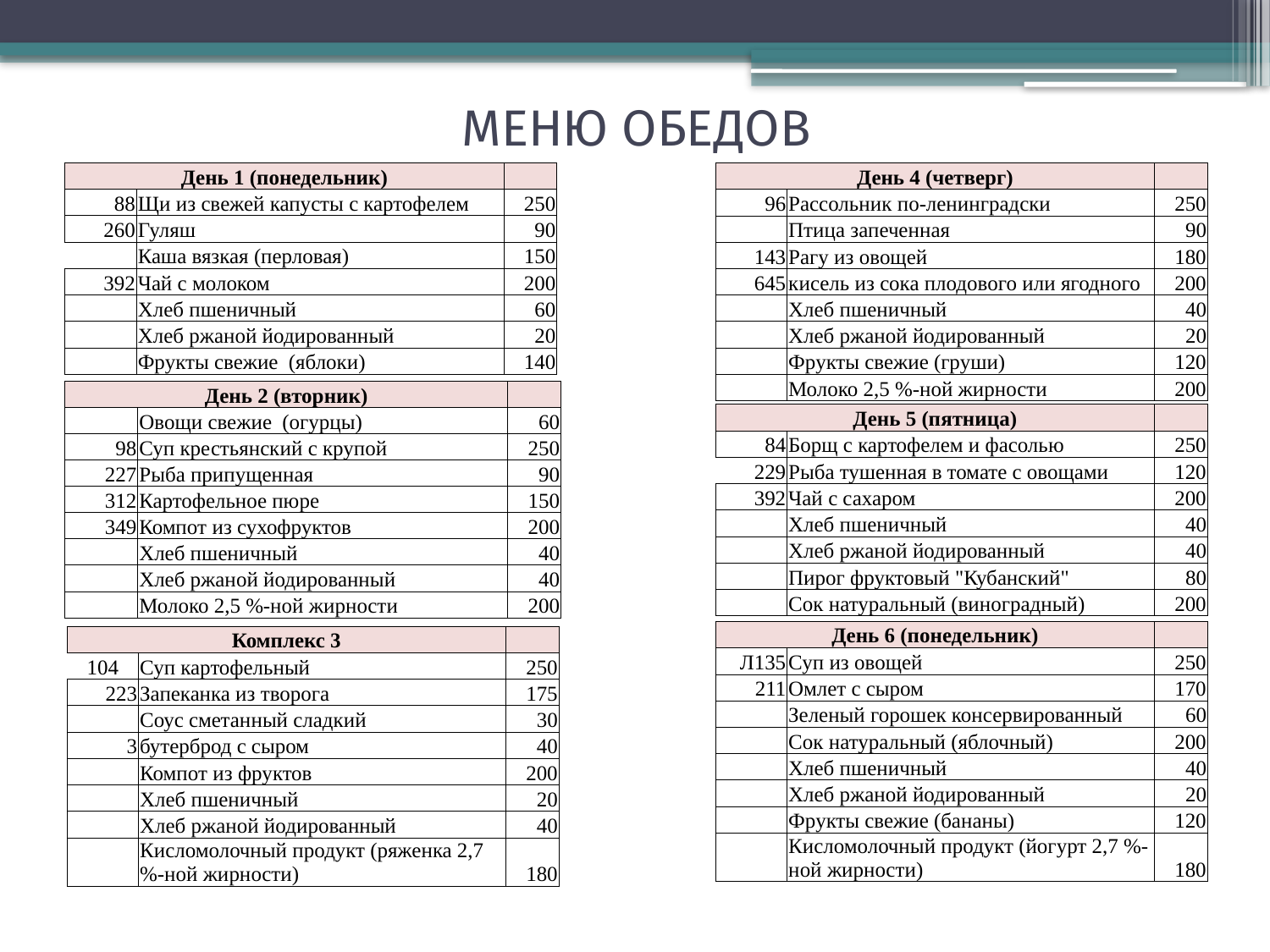

# МЕНЮ ОБЕДОВ
| День 1 (понедельник) |  |  |
| --- | --- | --- |
| 88 | Щи из свежей капусты с картофелем | 250 |
| 260 | Гуляш | 90 |
|  | Каша вязкая (перловая) | 150 |
| 392 | Чай с молоком | 200 |
|  | Хлеб пшеничный | 60 |
|  | Хлеб ржаной йодированный | 20 |
|  | Фрукты свежие (яблоки) | 140 |
| День 4 (четверг) |  |  |
| --- | --- | --- |
| 96 | Рассольник по-ленинградски | 250 |
|  | Птица запеченная | 90 |
| 143 | Рагу из овощей | 180 |
| 645 | кисель из сока плодового или ягодного | 200 |
|  | Хлеб пшеничный | 40 |
|  | Хлеб ржаной йодированный | 20 |
|  | Фрукты свежие (груши) | 120 |
|  | Молоко 2,5 %-ной жирности | 200 |
| День 2 (вторник) |  |  |
| --- | --- | --- |
|  | Овощи свежие (огурцы) | 60 |
| 98 | Суп крестьянский с крупой | 250 |
| 227 | Рыба припущенная | 90 |
| 312 | Картофельное пюре | 150 |
| 349 | Компот из сухофруктов | 200 |
|  | Хлеб пшеничный | 40 |
|  | Хлеб ржаной йодированный | 40 |
|  | Молоко 2,5 %-ной жирности | 200 |
| День 5 (пятница) |  |  |
| --- | --- | --- |
| 84 | Борщ с картофелем и фасолью | 250 |
| 229 | Рыба тушенная в томате с овощами | 120 |
| 392 | Чай с сахаром | 200 |
|  | Хлеб пшеничный | 40 |
|  | Хлеб ржаной йодированный | 40 |
|  | Пирог фруктовый "Кубанский" | 80 |
|  | Сок натуральный (виноградный) | 200 |
| День 6 (понедельник) |  |  |
| --- | --- | --- |
| Л135 | Суп из овощей | 250 |
| 211 | Омлет с сыром | 170 |
|  | Зеленый горошек консервированный | 60 |
|  | Сок натуральный (яблочный) | 200 |
|  | Хлеб пшеничный | 40 |
|  | Хлеб ржаной йодированный | 20 |
|  | Фрукты свежие (бананы) | 120 |
|  | Кисломолочный продукт (йогурт 2,7 %-ной жирности) | 180 |
| Комплекс 3 |  |  |
| --- | --- | --- |
| 104 | Суп картофельный | 250 |
| 223 | Запеканка из творога | 175 |
|  | Соус сметанный сладкий | 30 |
| 3 | бутерброд с сыром | 40 |
|  | Компот из фруктов | 200 |
|  | Хлеб пшеничный | 20 |
|  | Хлеб ржаной йодированный | 40 |
|  | Кисломолочный продукт (ряженка 2,7 %-ной жирности) | 180 |